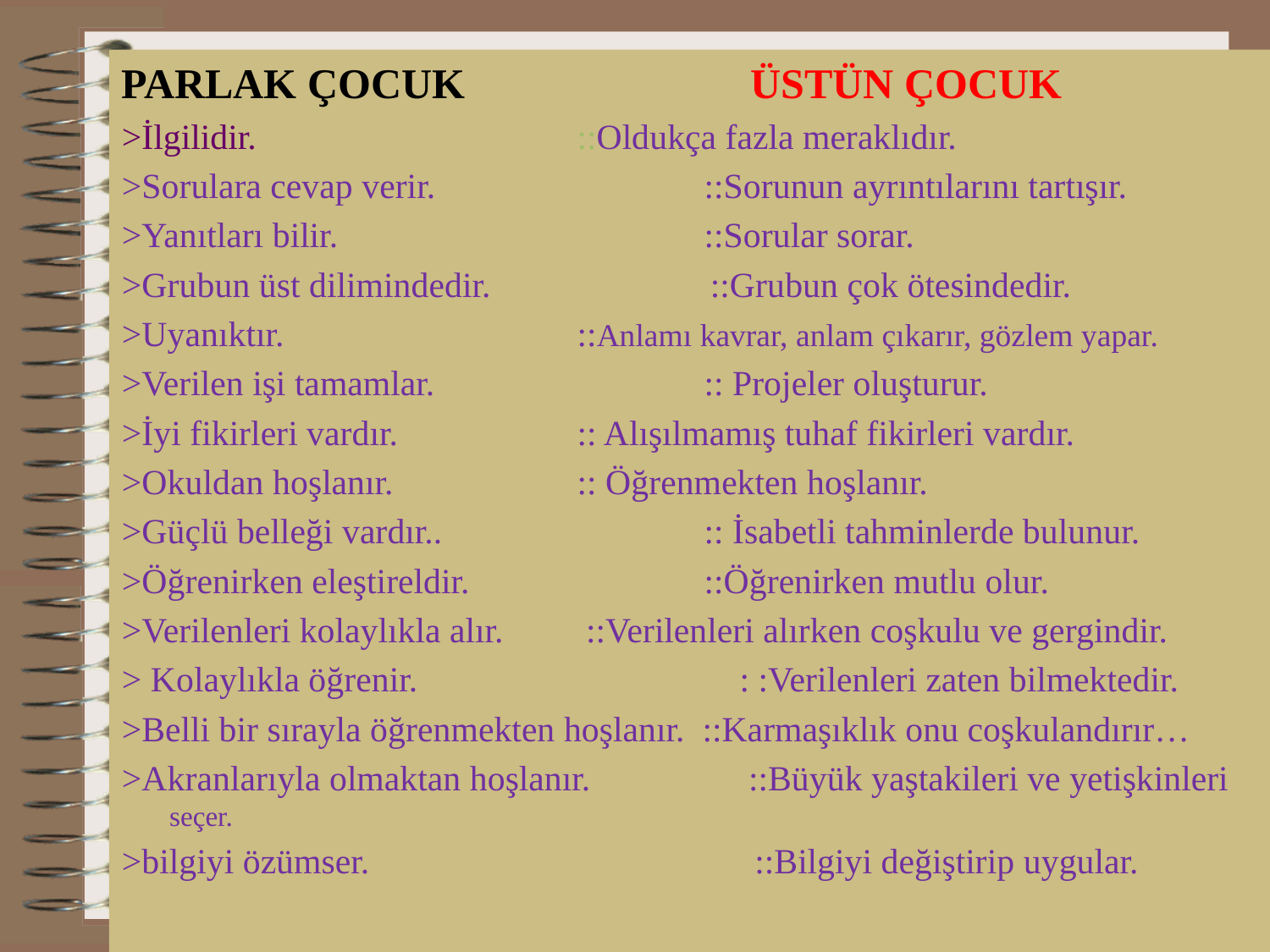

PARLAK ÇOCUK                           ÜSTÜN ÇOCUK
>İlgilidir.			   ::Oldukça fazla meraklıdır.
>Sorulara cevap verir.		   ::Sorunun ayrıntılarını tartışır.
>Yanıtları bilir.			   ::Sorular sorar.
>Grubun üst dilimindedir.	                  ::Grubun çok ötesindedir.
>Uyanıktır.			   ::Anlamı kavrar, anlam çıkarır, gözlem yapar.
>Verilen işi tamamlar.		   :: Projeler oluşturur.
>İyi fikirleri vardır.		   :: Alışılmamış tuhaf fikirleri vardır.
>Okuldan hoşlanır.		   :: Öğrenmekten hoşlanır.
>Güçlü belleği vardır..		   :: İsabetli tahminlerde bulunur.
>Öğrenirken eleştireldir.		   ::Öğrenirken mutlu olur.
>Verilenleri kolaylıkla alır.	    ::Verilenleri alırken coşkulu ve gergindir.
> Kolaylıkla öğrenir. 		       : :Verilenleri zaten bilmektedir.
>Belli bir sırayla öğrenmekten hoşlanır.  ::Karmaşıklık onu coşkulandırır…
>Akranlarıyla olmaktan hoşlanır.	        ::Büyük yaştakileri ve yetişkinleri seçer.
>bilgiyi özümser.		                       ::Bilgiyi değiştirip uygular.